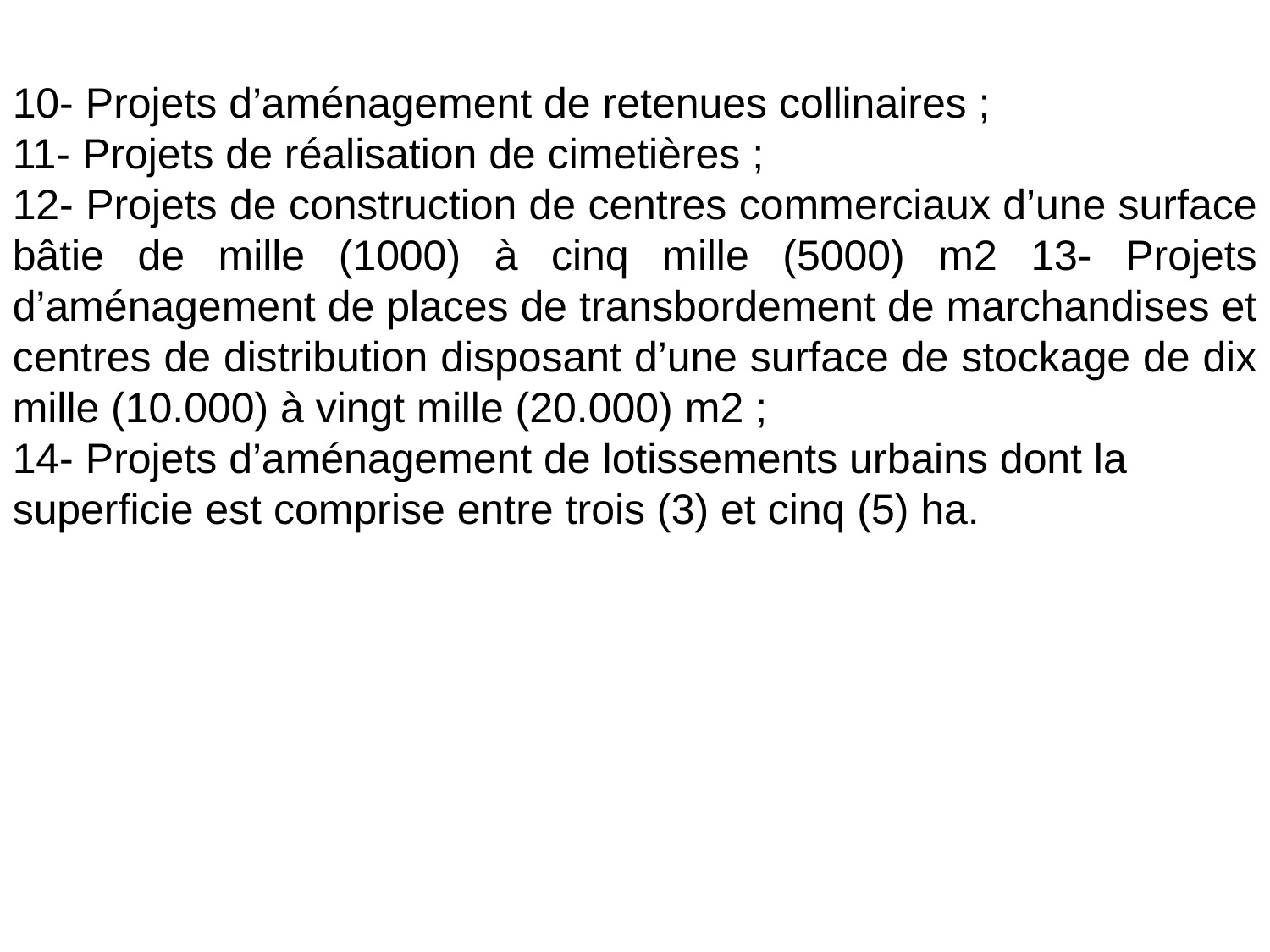

10- Projets d’aménagement de retenues collinaires ;
11- Projets de réalisation de cimetières ;
12- Projets de construction de centres commerciaux d’une surface bâtie de mille (1000) à cinq mille (5000) m2 13- Projets d’aménagement de places de transbordement de marchandises et centres de distribution disposant d’une surface de stockage de dix mille (10.000) à vingt mille (20.000) m2 ;
14- Projets d’aménagement de lotissements urbains dont la superficie est comprise entre trois (3) et cinq (5) ha.
#